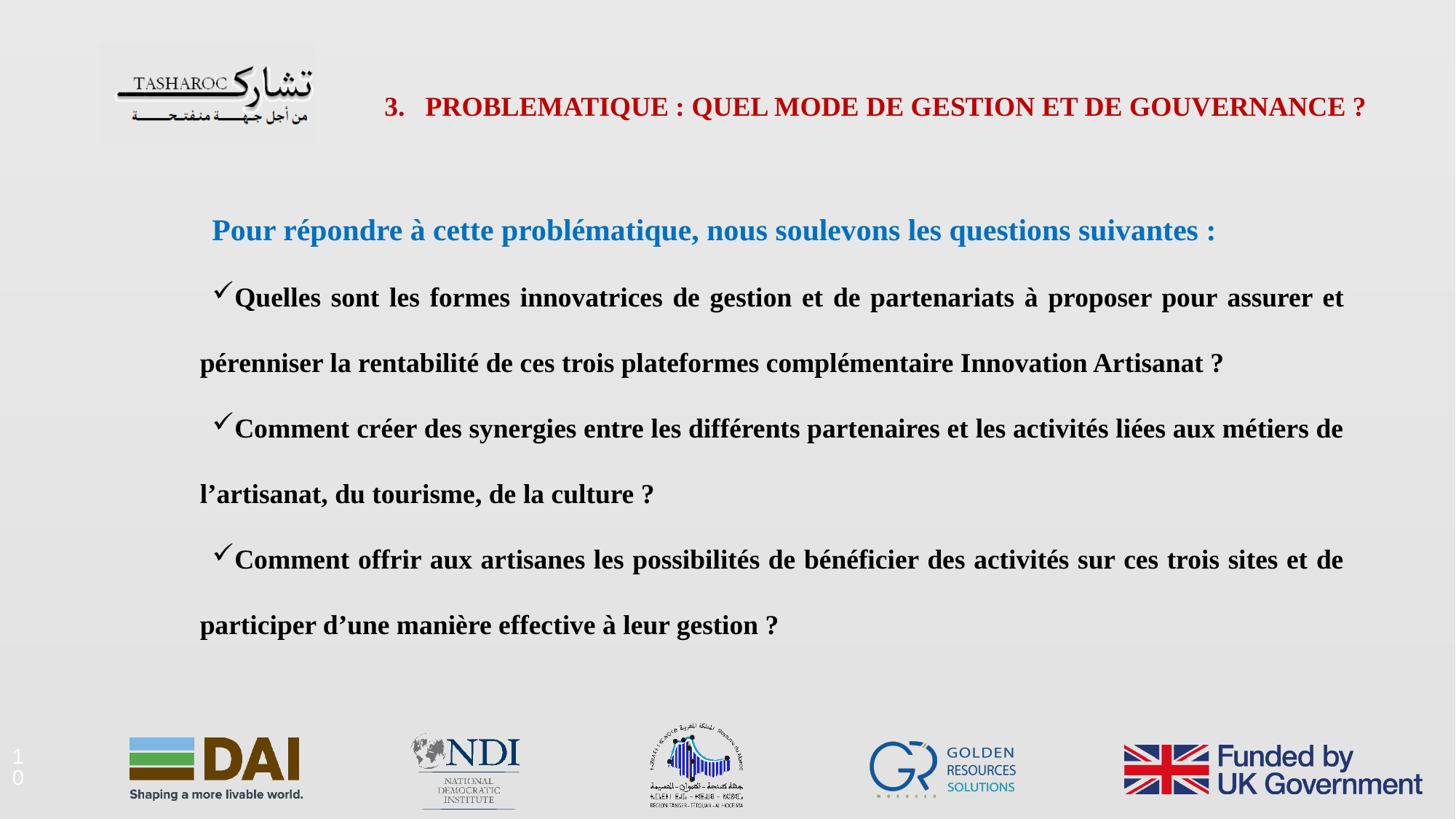

PROBLEMATIQUE : QUEL MODE DE GESTION ET DE GOUVERNANCE ?
Pour répondre à cette problématique, nous soulevons les questions suivantes :
Quelles sont les formes innovatrices de gestion et de partenariats à proposer pour assurer et pérenniser la rentabilité de ces trois plateformes complémentaire Innovation Artisanat ?
Comment créer des synergies entre les différents partenaires et les activités liées aux métiers de l’artisanat, du tourisme, de la culture ?
Comment offrir aux artisanes les possibilités de bénéficier des activités sur ces trois sites et de participer d’une manière effective à leur gestion ?
10